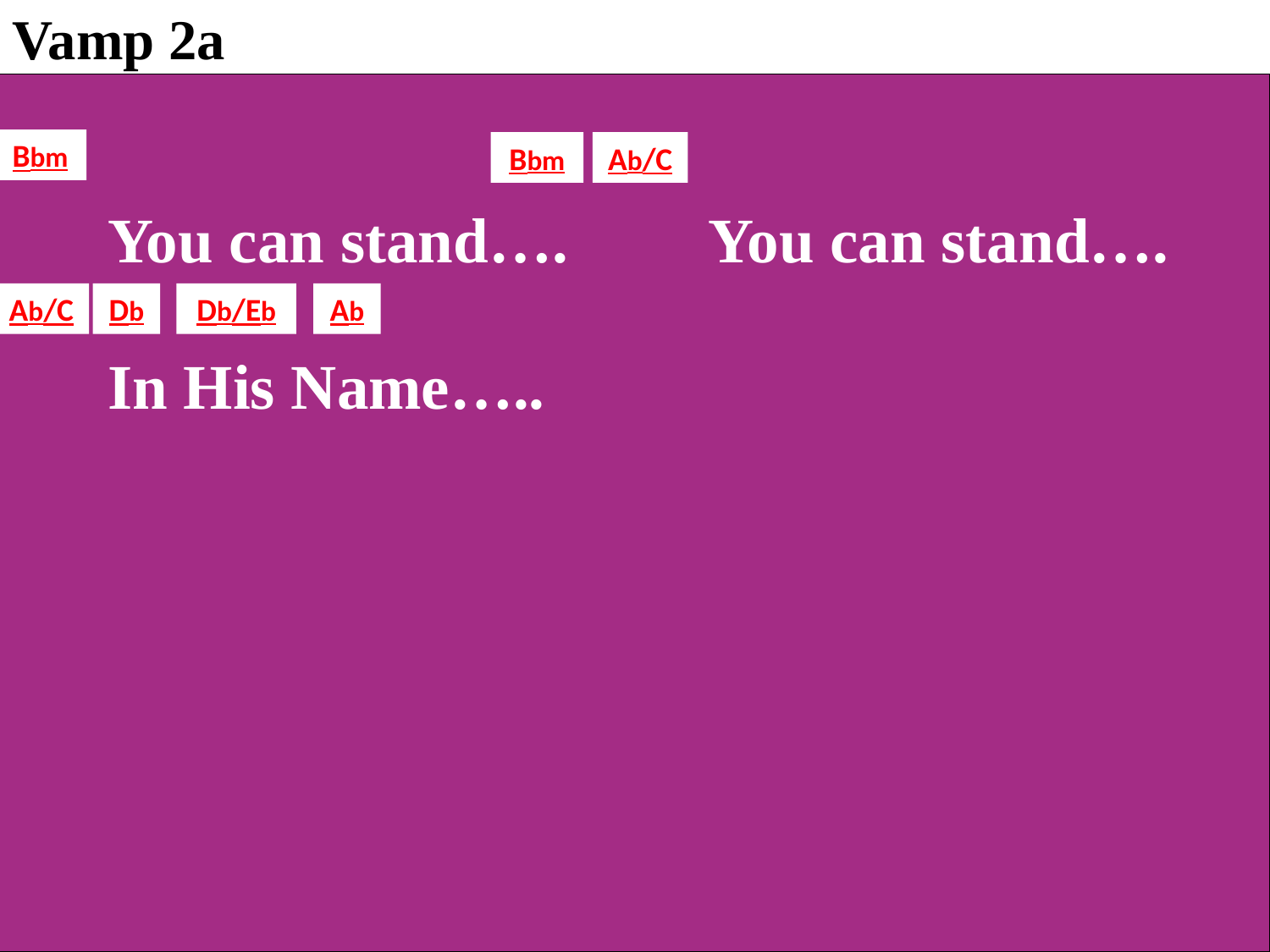

Vamp 2a

Bbm
Bbm
Ab/C
      You can stand….         You can stand….
      In His Name…..
Ab/C
Db
Db/Eb
Ab